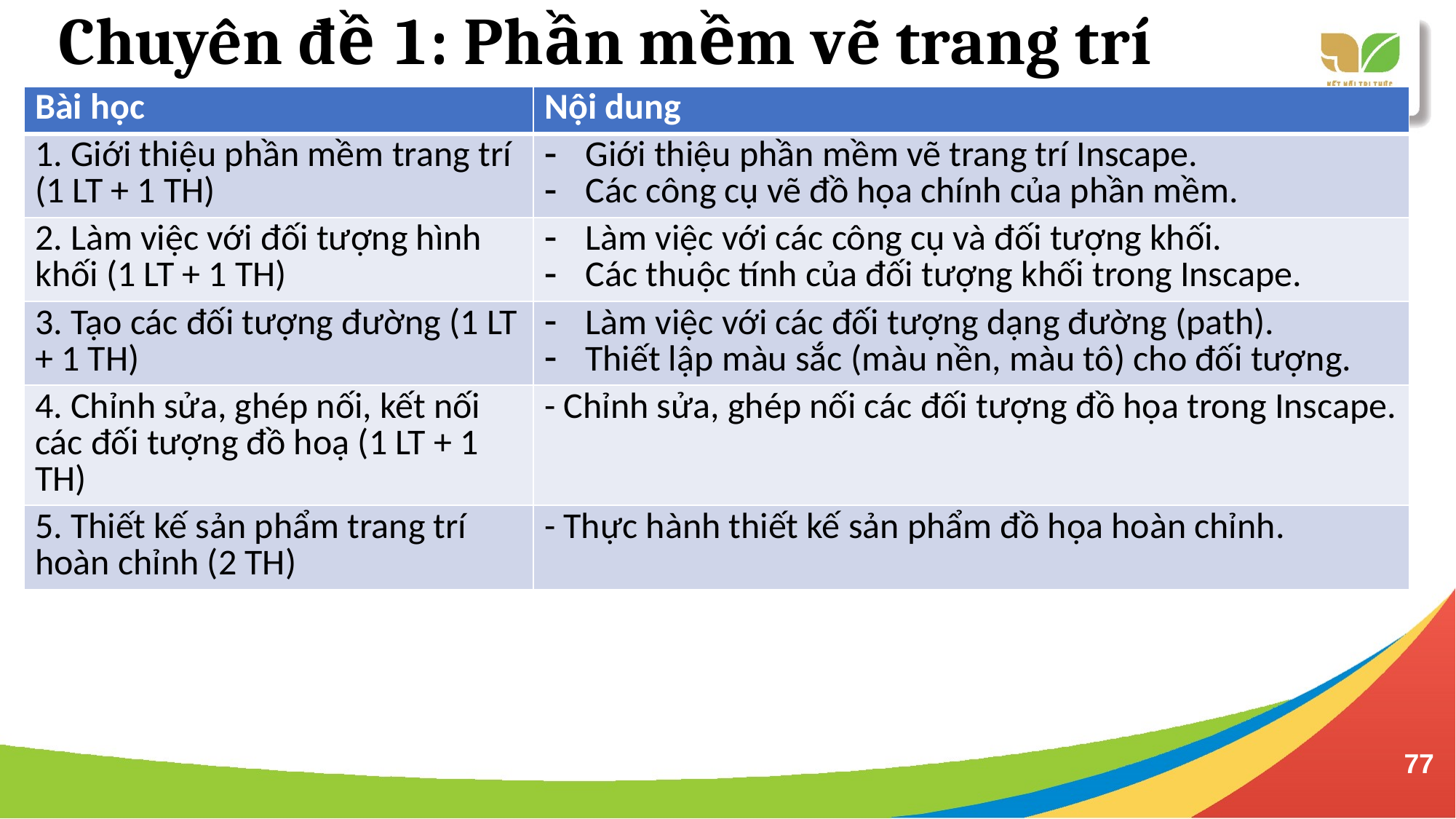

# Chuyên đề 1: Phần mềm vẽ trang trí
| Bài học | Nội dung |
| --- | --- |
| 1. Giới thiệu phần mềm trang trí (1 LT + 1 TH) | Giới thiệu phần mềm vẽ trang trí Inscape. Các công cụ vẽ đồ họa chính của phần mềm. |
| 2. Làm việc với đối tượng hình khối (1 LT + 1 TH) | Làm việc với các công cụ và đối tượng khối. Các thuộc tính của đối tượng khối trong Inscape. |
| 3. Tạo các đối tượng đường (1 LT + 1 TH) | Làm việc với các đối tượng dạng đường (path). Thiết lập màu sắc (màu nền, màu tô) cho đối tượng. |
| 4. Chỉnh sửa, ghép nối, kết nối các đối tượng đồ hoạ (1 LT + 1 TH) | - Chỉnh sửa, ghép nối các đối tượng đồ họa trong Inscape. |
| 5. Thiết kế sản phẩm trang trí hoàn chỉnh (2 TH) | - Thực hành thiết kế sản phẩm đồ họa hoàn chỉnh. |